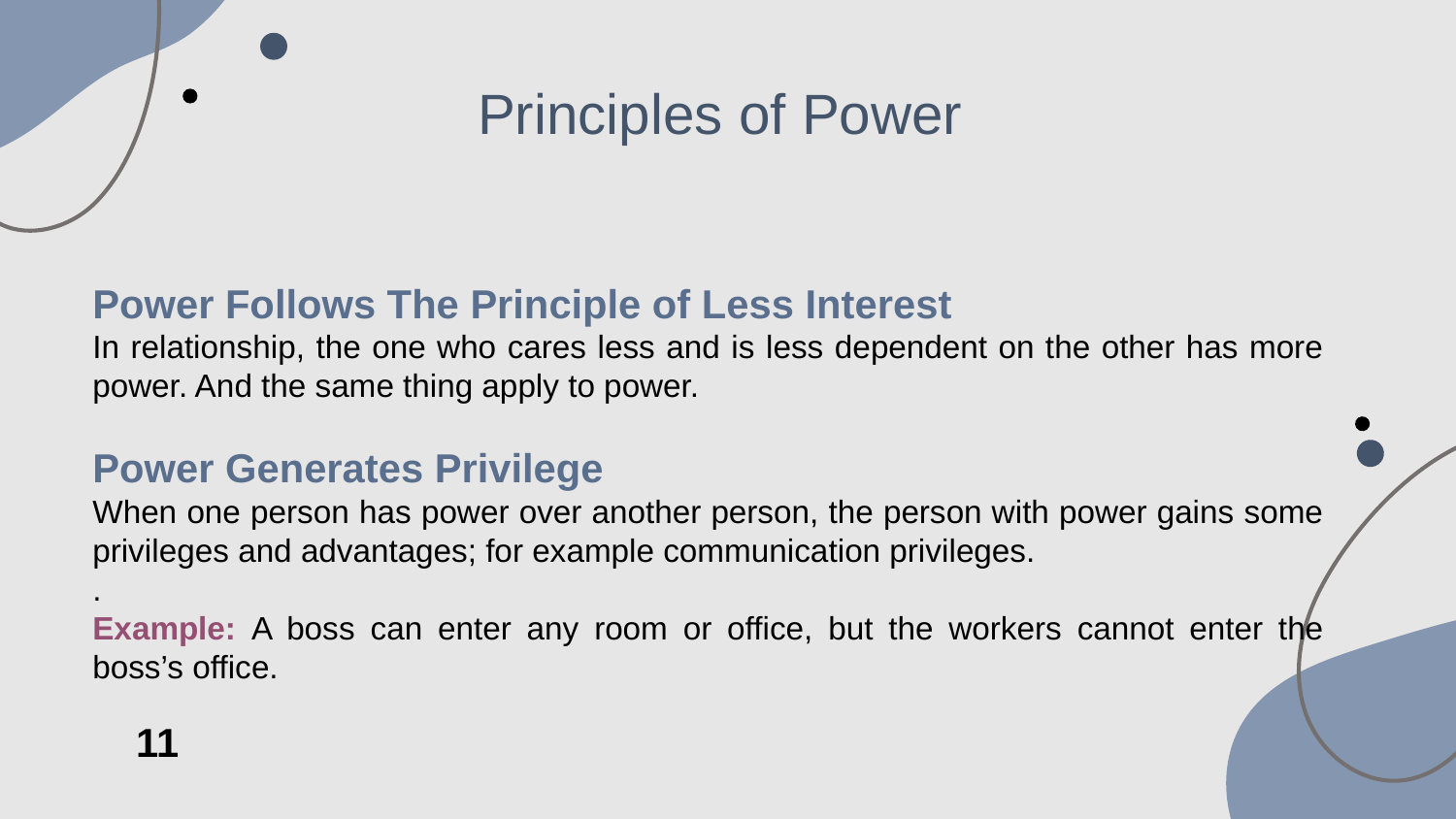

# Principles of Power
Power Follows The Principle of Less Interest
In relationship, the one who cares less and is less dependent on the other has more power. And the same thing apply to power.

Power Generates Privilege
When one person has power over another person, the person with power gains some privileges and advantages; for example communication privileges.
.
Example: A boss can enter any room or office, but the workers cannot enter the boss’s office.
11